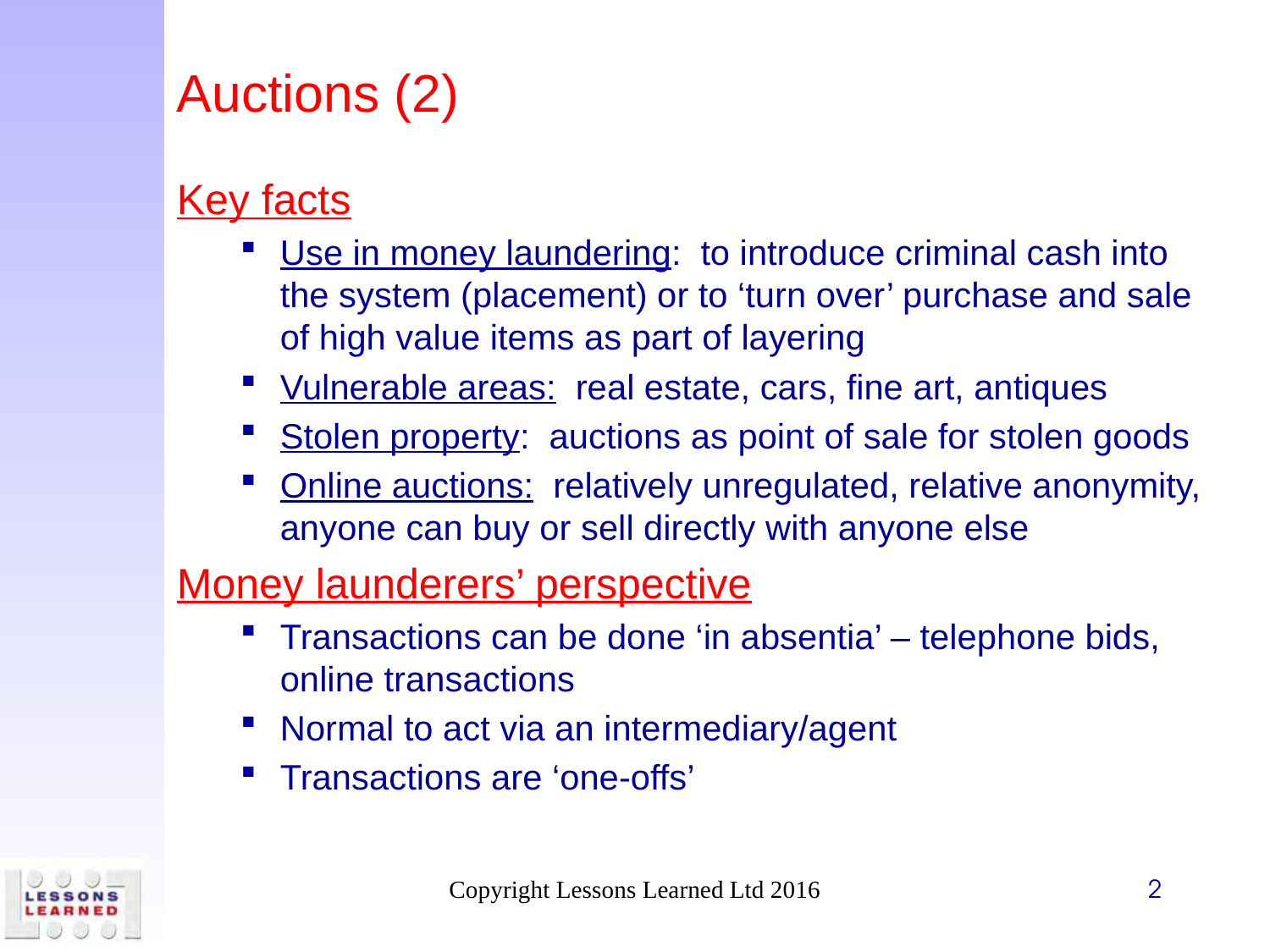

# Auctions (2)
Key facts
Use in money laundering:  to introduce criminal cash into the system (placement) or to ‘turn over’ purchase and sale of high value items as part of layering
Vulnerable areas:  real estate, cars, fine art, antiques
Stolen property:  auctions as point of sale for stolen goods
Online auctions:  relatively unregulated, relative anonymity, anyone can buy or sell directly with anyone else
Money launderers’ perspective
Transactions can be done ‘in absentia’ – telephone bids, online transactions
Normal to act via an intermediary/agent
Transactions are ‘one-offs’
Copyright Lessons Learned Ltd 2016
2